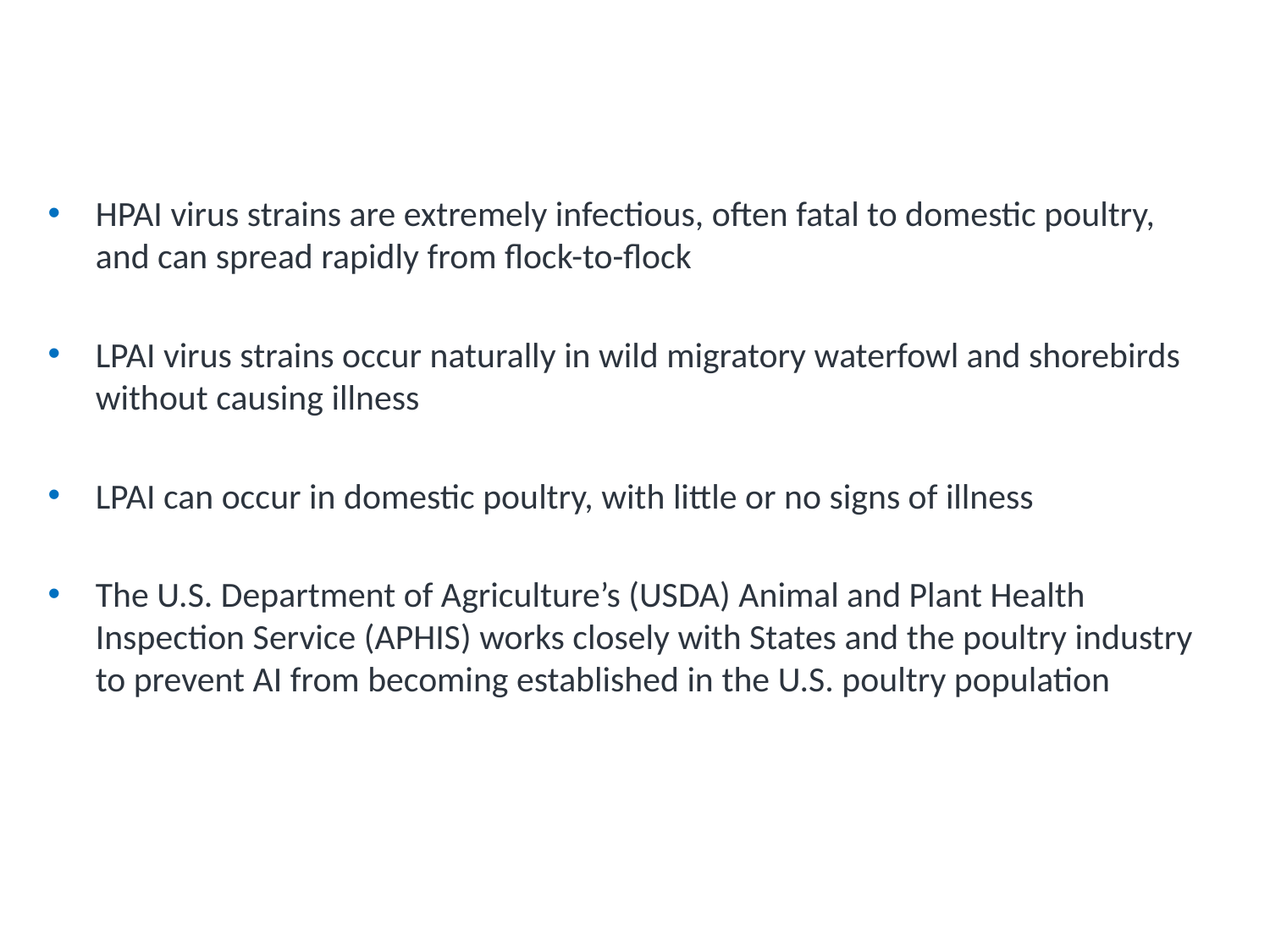

# APHIS: Avian Influenza Virus Overview

HPAI virus strains are extremely infectious, often fatal to domestic poultry, and can spread rapidly from flock-to-flock

LPAI virus strains occur naturally in wild migratory waterfowl and shorebirds without causing illness

LPAI can occur in domestic poultry, with little or no signs of illness

The U.S. Department of Agriculture’s (USDA) Animal and Plant Health Inspection Service (APHIS) works closely with States and the poultry industry to prevent AI from becoming established in the U.S. poultry population